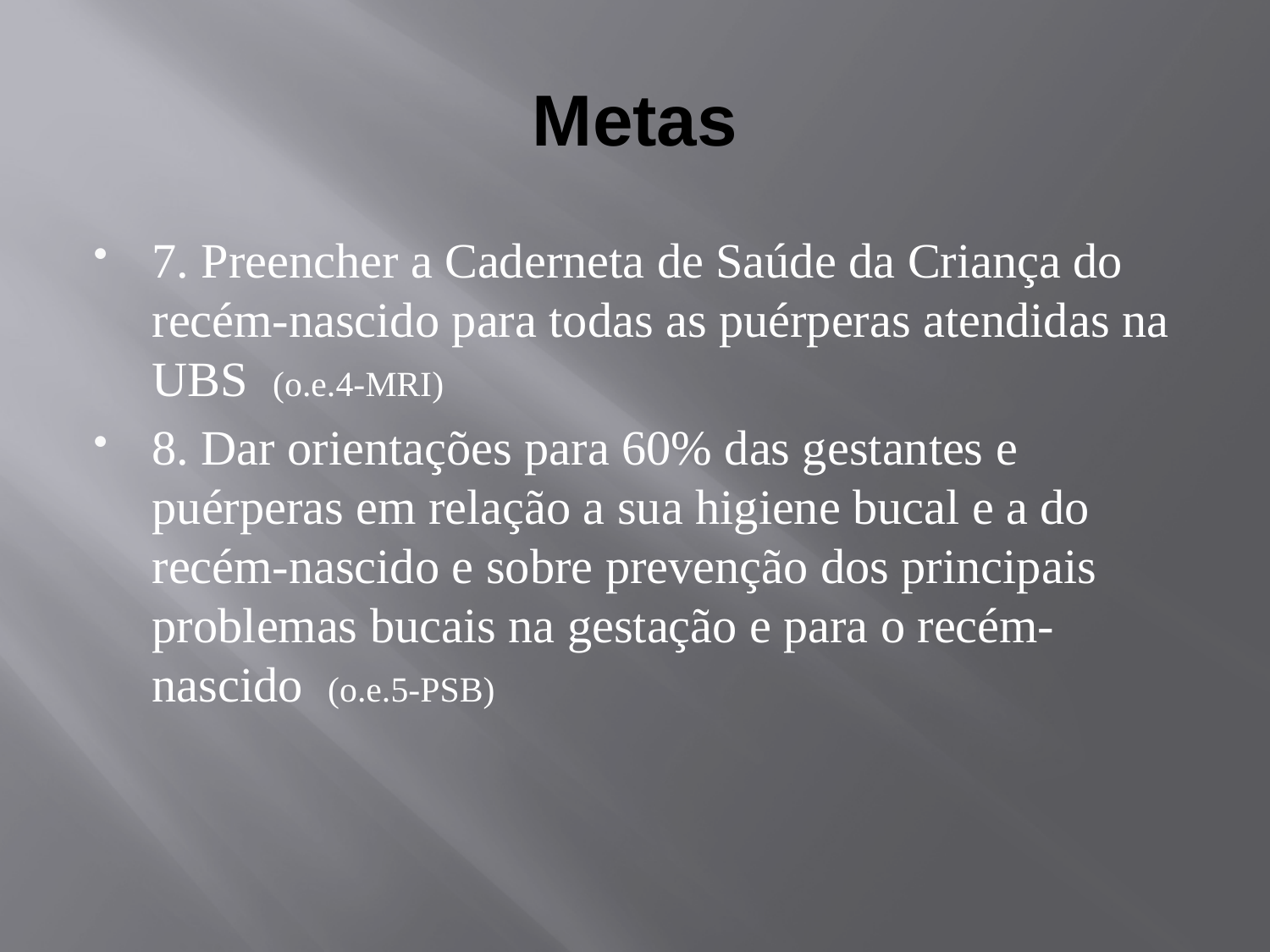

# Metas
7. Preencher a Caderneta de Saúde da Criança do recém-nascido para todas as puérperas atendidas na UBS  (o.e.4-MRI)
8. Dar orientações para 60% das gestantes e puérperas em relação a sua higiene bucal e a do recém-nascido e sobre prevenção dos principais problemas bucais na gestação e para o recém-nascido  (o.e.5-PSB)